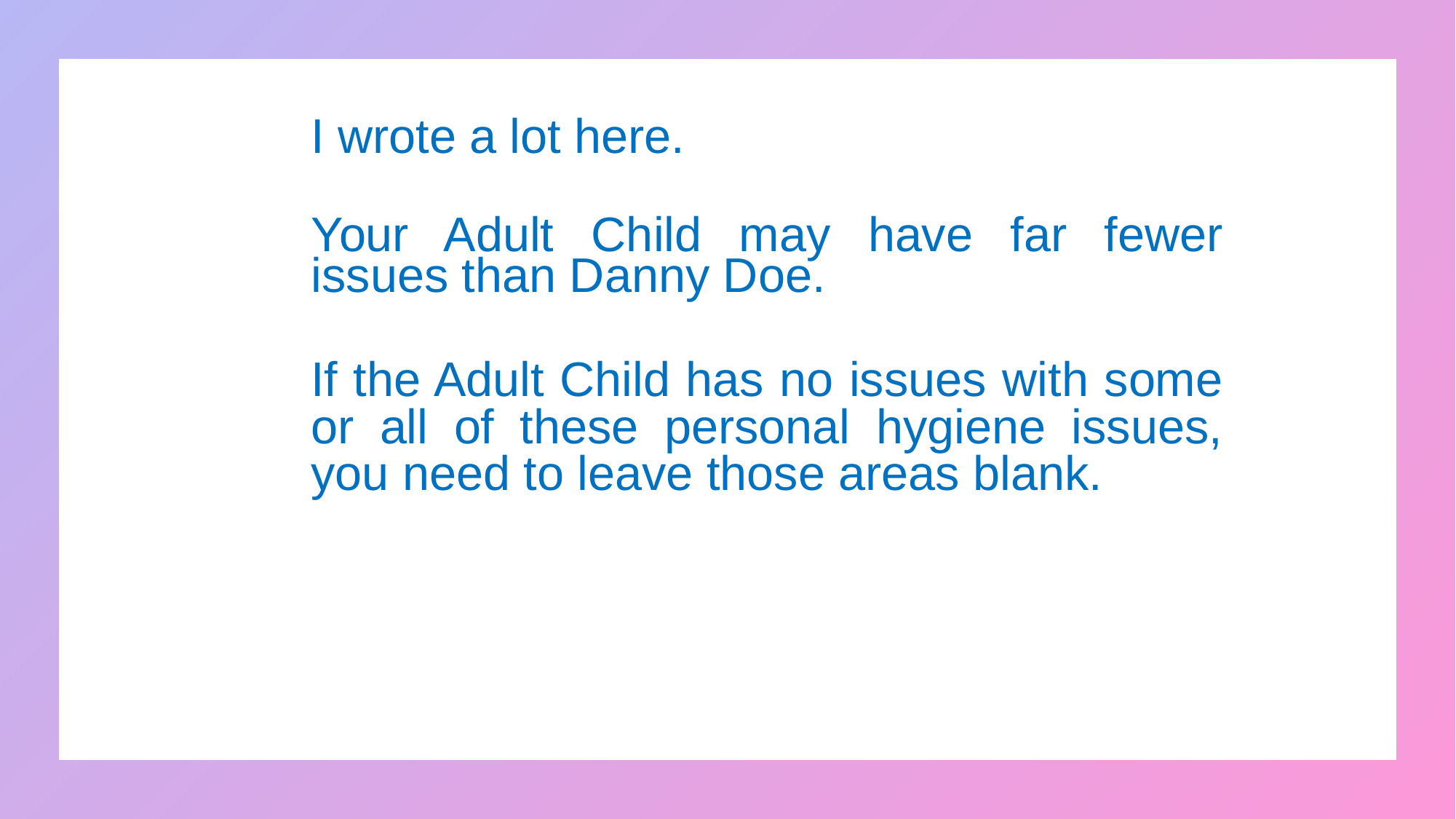

I wrote a lot here.

Your Adult Child may have far fewer issues than Danny Doe.

If the Adult Child has no issues with some or all of these personal hygiene issues, you need to leave those areas blank.